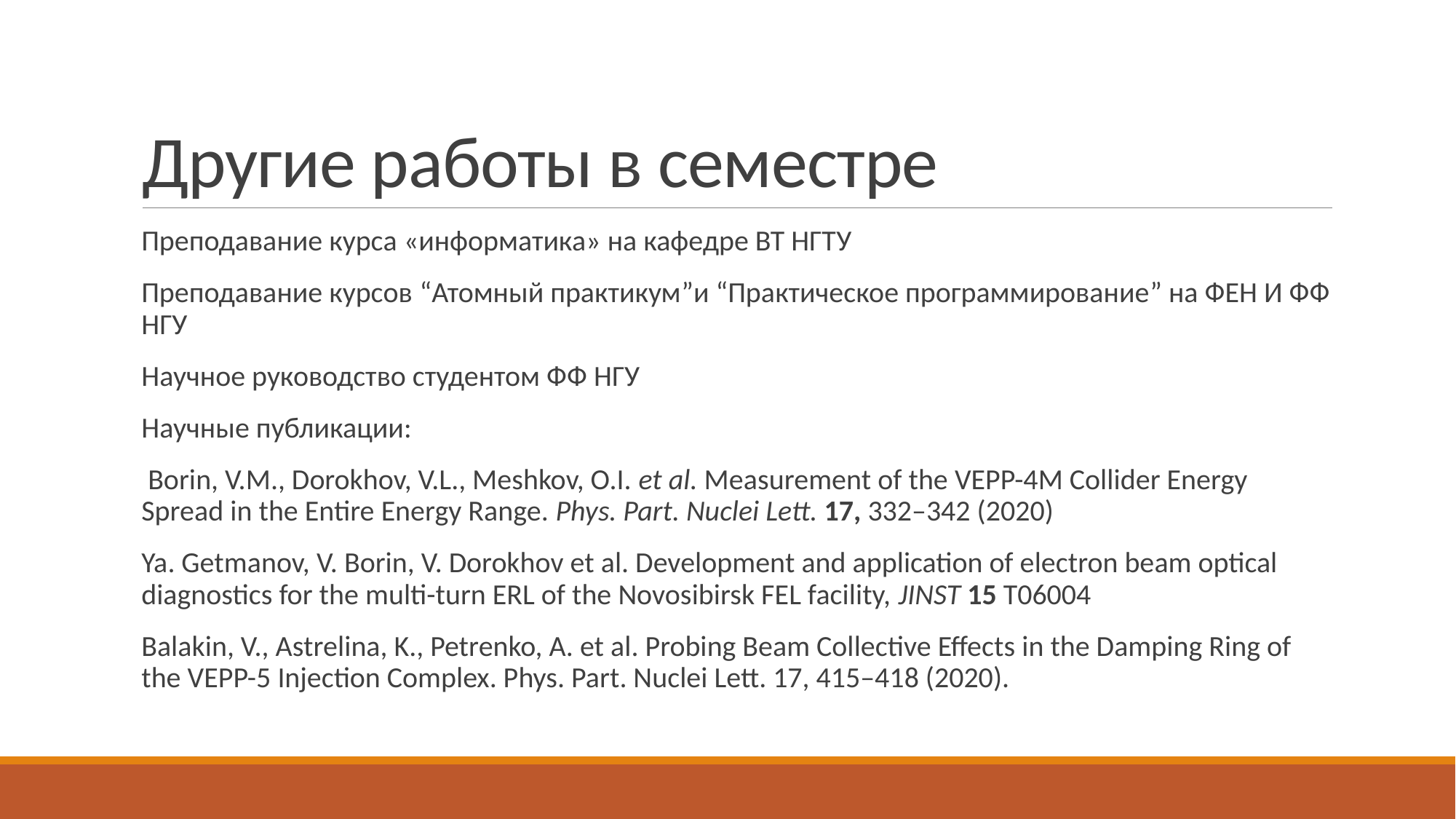

# Другие работы в семестре
Преподавание курса «информатика» на кафедре ВТ НГТУ
Преподавание курсов “Атомный практикум”и “Практическое программирование” на ФЕН И ФФ НГУ
Научное руководство студентом ФФ НГУ
Научные публикации:
 Borin, V.M., Dorokhov, V.L., Meshkov, O.I. et al. Measurement of the VEPP-4M Collider Energy Spread in the Entire Energy Range. Phys. Part. Nuclei Lett. 17, 332–342 (2020)
Ya. Getmanov, V. Borin, V. Dorokhov et al. Development and application of electron beam optical diagnostics for the multi-turn ERL of the Novosibirsk FEL facility, JINST 15 T06004
Balakin, V., Astrelina, K., Petrenko, A. et al. Probing Beam Collective Effects in the Damping Ring of the VEPP-5 Injection Complex. Phys. Part. Nuclei Lett. 17, 415–418 (2020).